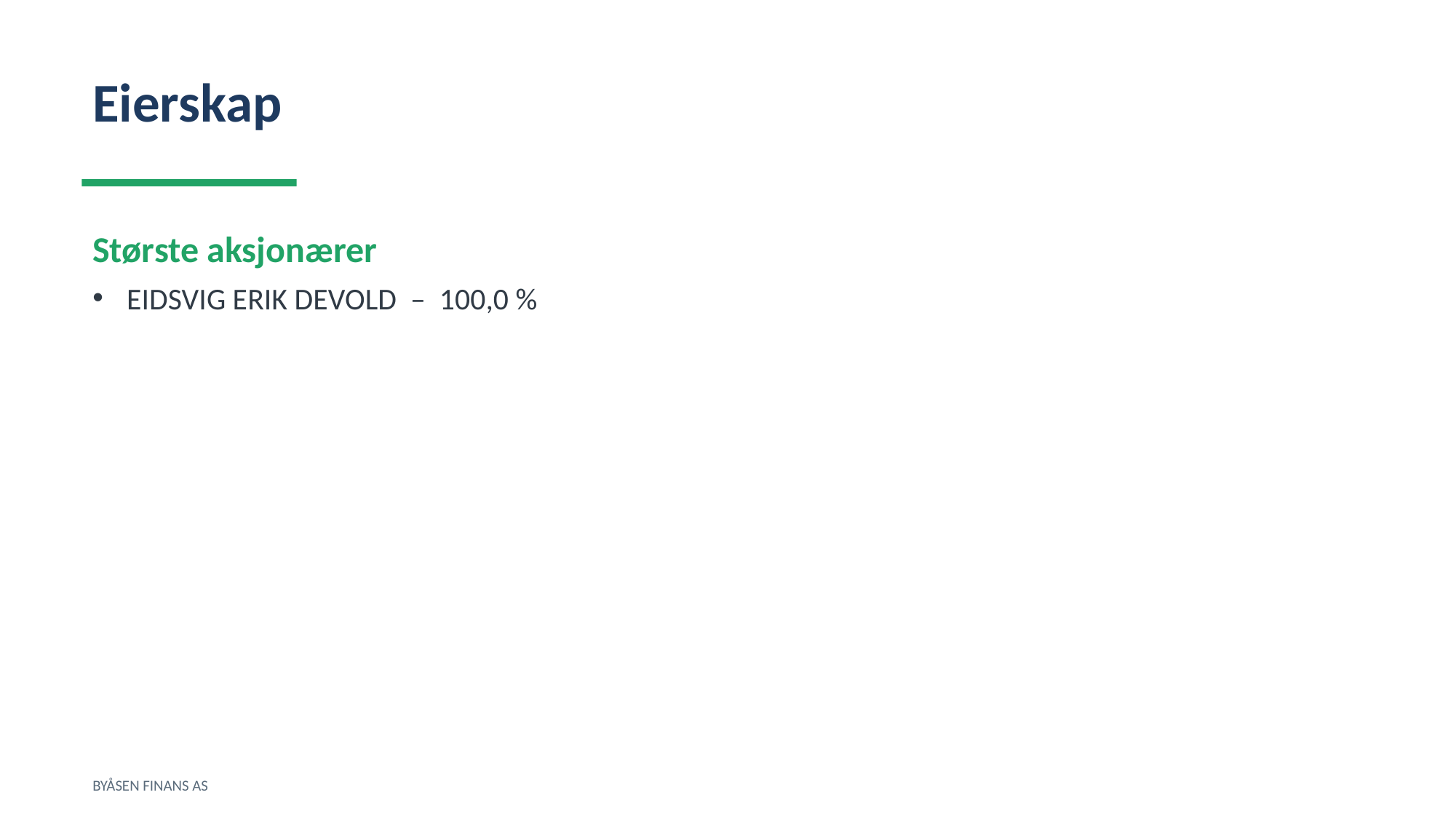

Eierskap

Største aksjonærer
EIDSVIG ERIK DEVOLD  –  100,0 %
BYÅSEN FINANS AS